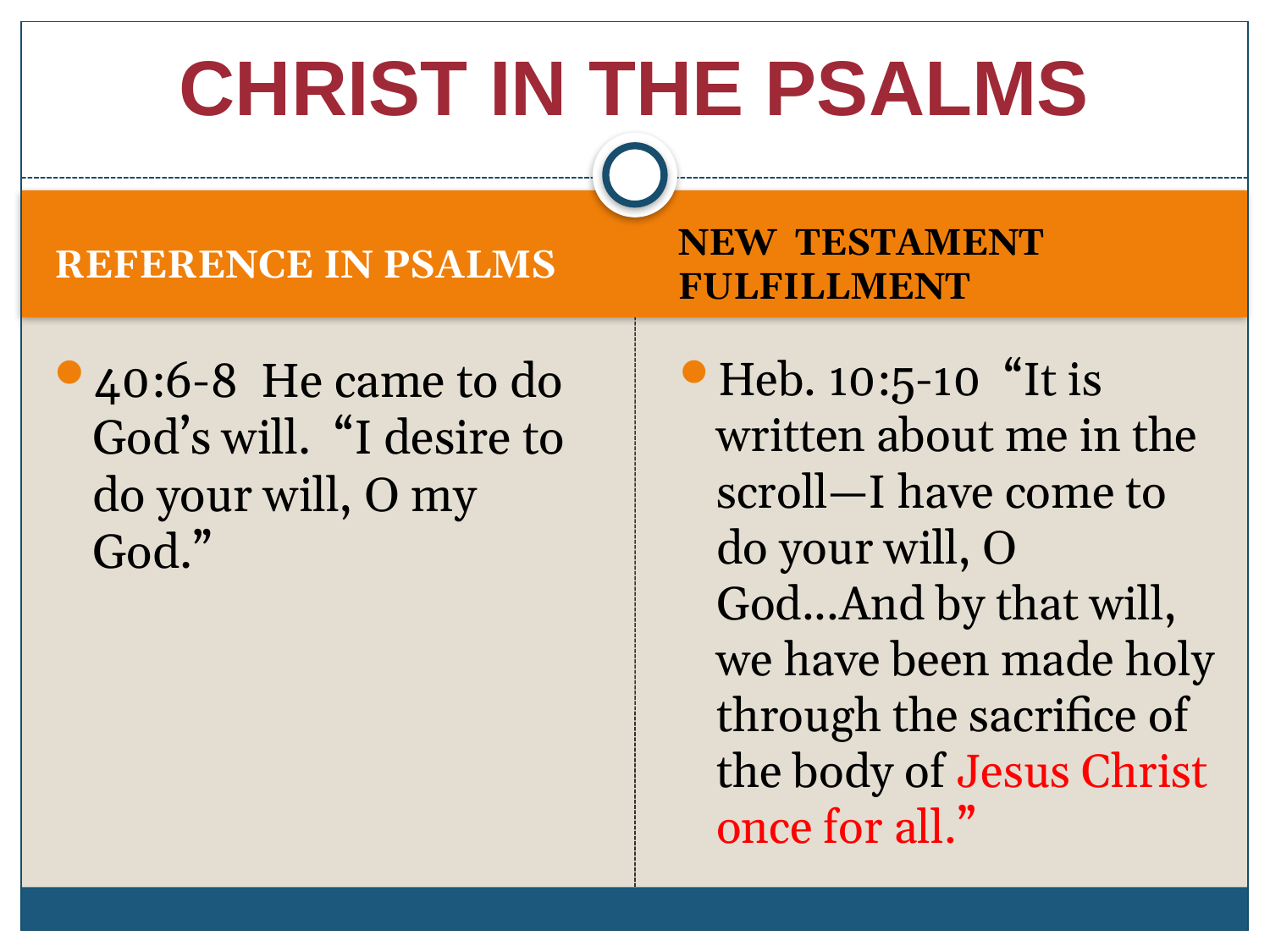

# CHRIST IN THE PSALMS
REFERENCE IN PSALMS
NEW  TESTAMENT FULFILLMENT
40:6-8  He came to do God’s will.  “I desire to do your will, O my God.”
Heb. 10:5-10  “It is written about me in the scroll—I have come to do your will, O God...And by that will, we have been made holy through the sacrifice of the body of Jesus Christ once for all.”